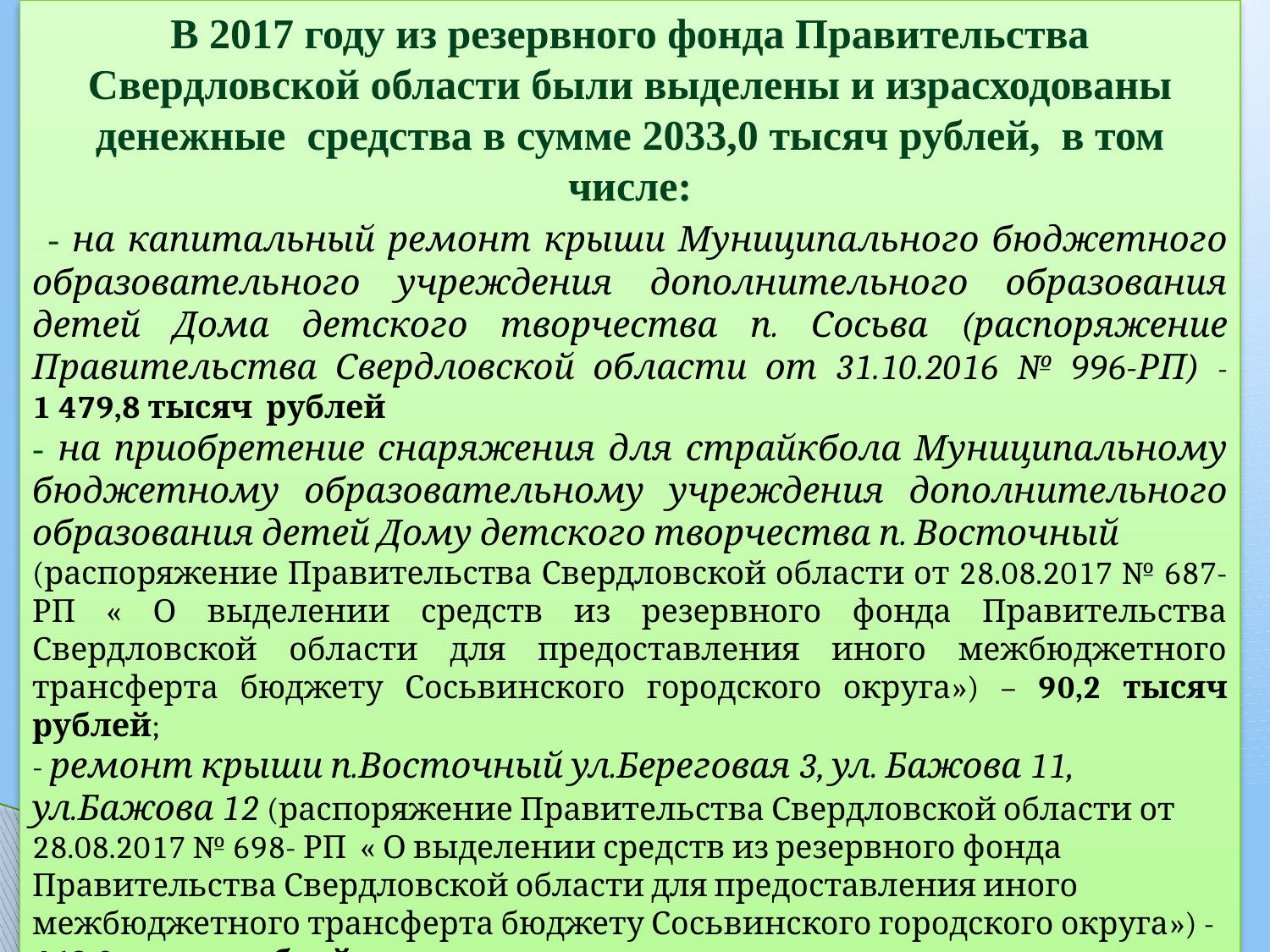

В 2017 году из резервного фонда Правительства Свердловской области были выделены и израсходованы денежные  средства в сумме 2033,0 тысяч рублей,  в том числе:
 - на капитальный ремонт крыши Муниципального бюджетного образовательного учреждения дополнительного образования детей Дома детского творчества п. Сосьва (распоряжение Правительства Свердловской области от 31.10.2016 № 996-РП) - 1 479,8 тысяч  рублей
- на приобретение снаряжения для страйкбола Муниципальному бюджетному образовательному учреждения дополнительного образования детей Дому детского творчества п. Восточный
(распоряжение Правительства Свердловской области от 28.08.2017 № 687- РП « О выделении средств из резервного фонда Правительства Свердловской области для предоставления иного межбюджетного трансферта бюджету Сосьвинского городского округа») – 90,2 тысяч рублей;
- ремонт крыши п.Восточный ул.Береговая 3, ул. Бажова 11, ул.Бажова 12 (распоряжение Правительства Свердловской области от 28.08.2017 № 698- РП  « О выделении средств из резервного фонда Правительства Свердловской области для предоставления иного межбюджетного трансферта бюджету Сосьвинского городского округа») -463,0 тысяч рублей.

 -
26